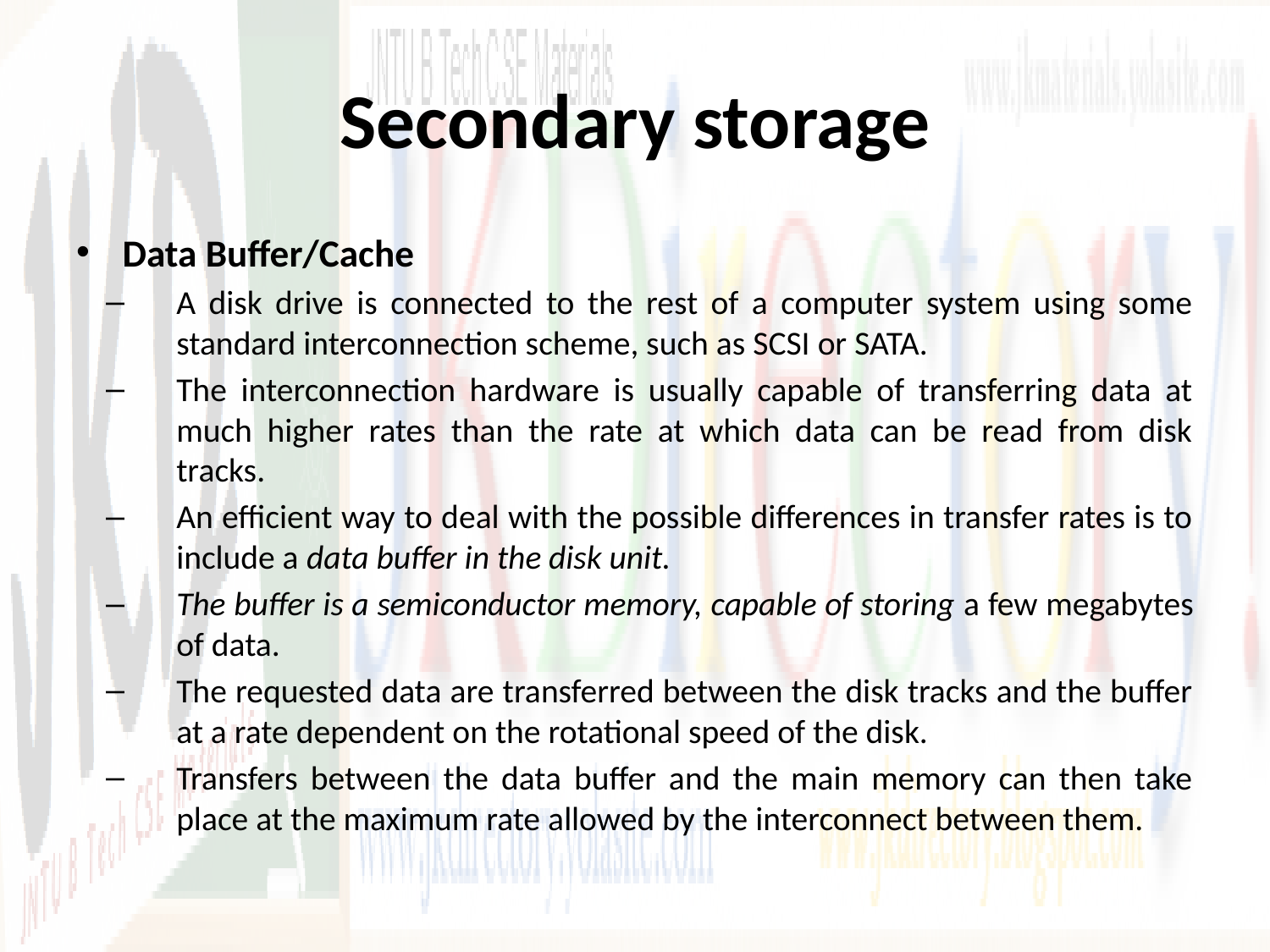

# Secondary storage
Data Buffer/Cache
A disk drive is connected to the rest of a computer system using some standard interconnection scheme, such as SCSI or SATA.
The interconnection hardware is usually capable of transferring data at much higher rates than the rate at which data can be read from disk tracks.
An efficient way to deal with the possible differences in transfer rates is to include a data buffer in the disk unit.
The buffer is a semiconductor memory, capable of storing a few megabytes of data.
The requested data are transferred between the disk tracks and the buffer at a rate dependent on the rotational speed of the disk.
Transfers between the data buffer and the main memory can then take place at the maximum rate allowed by the interconnect between them.